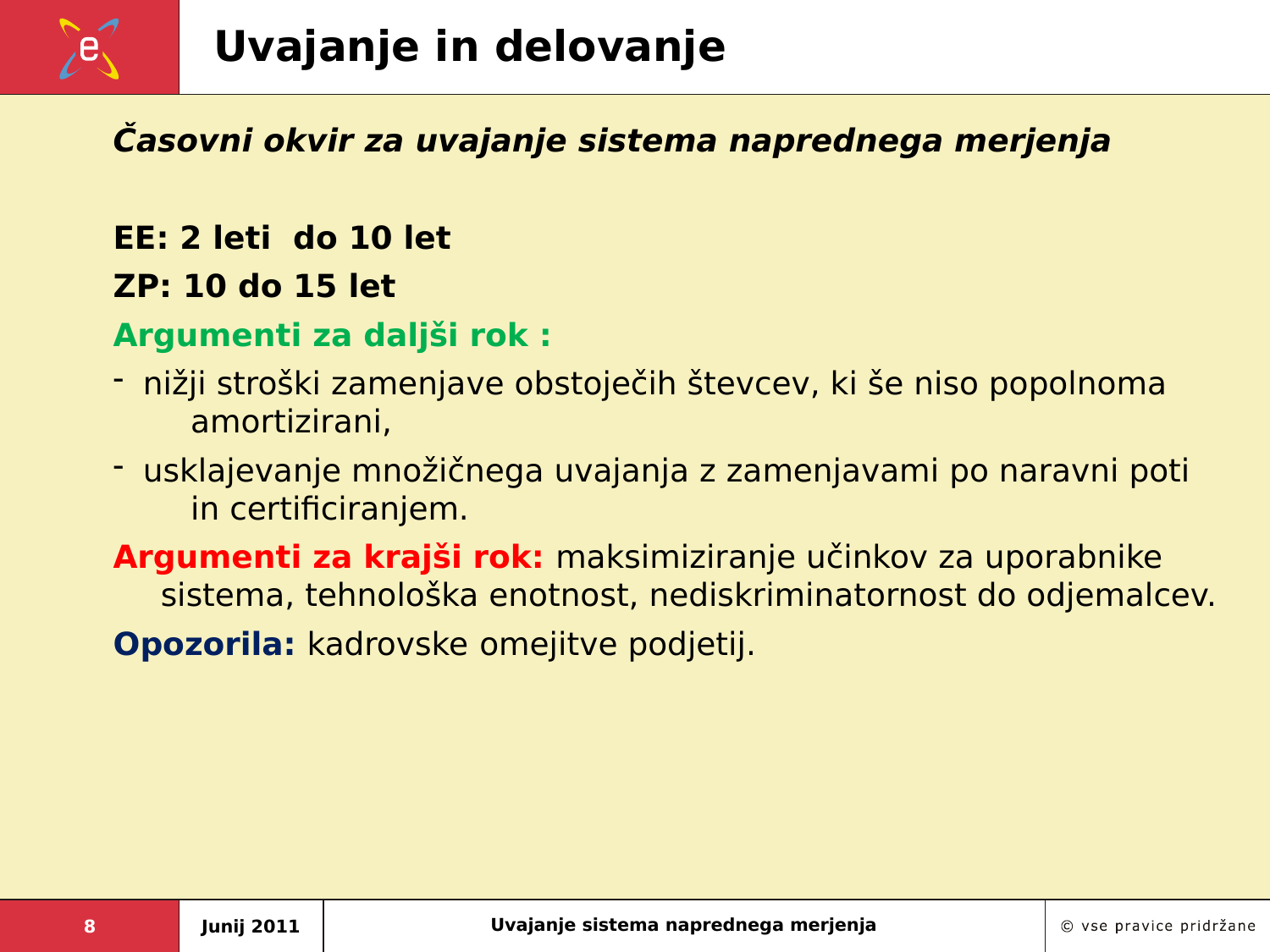

# Uvajanje in delovanje
Časovni okvir za uvajanje sistema naprednega merjenja

EE: 2 leti  do 10 let
ZP: 10 do 15 let
Argumenti za daljši rok :
nižji stroški zamenjave obstoječih števcev, ki še niso popolnoma amortizirani,
usklajevanje množičnega uvajanja z zamenjavami po naravni poti in certificiranjem.
Argumenti za krajši rok: maksimiziranje učinkov za uporabnike sistema, tehnološka enotnost, nediskriminatornost do odjemalcev.
Opozorila: kadrovske omejitve podjetij.

8
Junij 2011
Uvajanje sistema naprednega merjenja